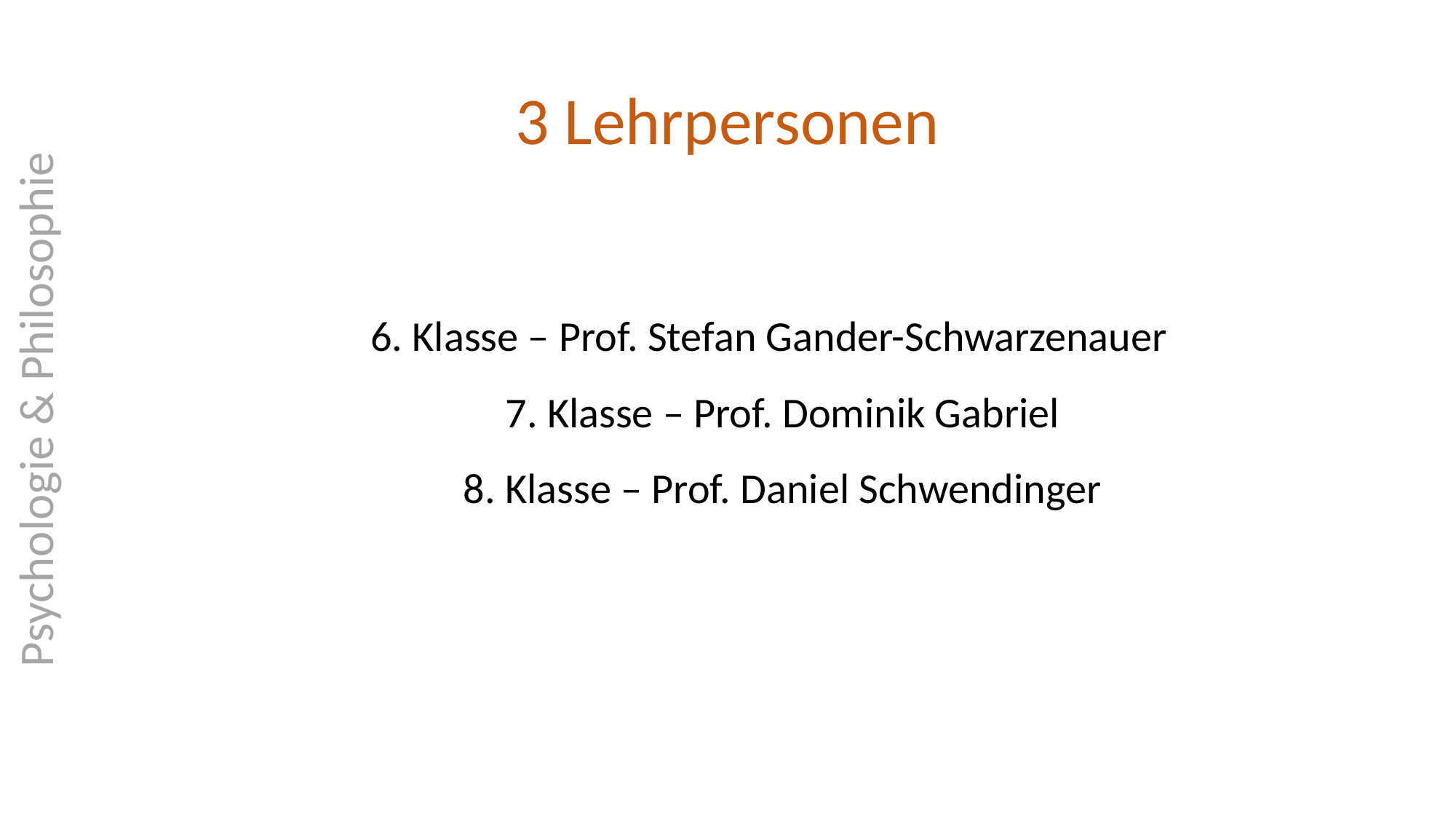

Psychologie & Philosophie
# 3 Lehrpersonen

6. Klasse – Prof. Stefan Gander-Schwarzenauer
7. Klasse – Prof. Dominik Gabriel
8. Klasse – Prof. Daniel Schwendinger